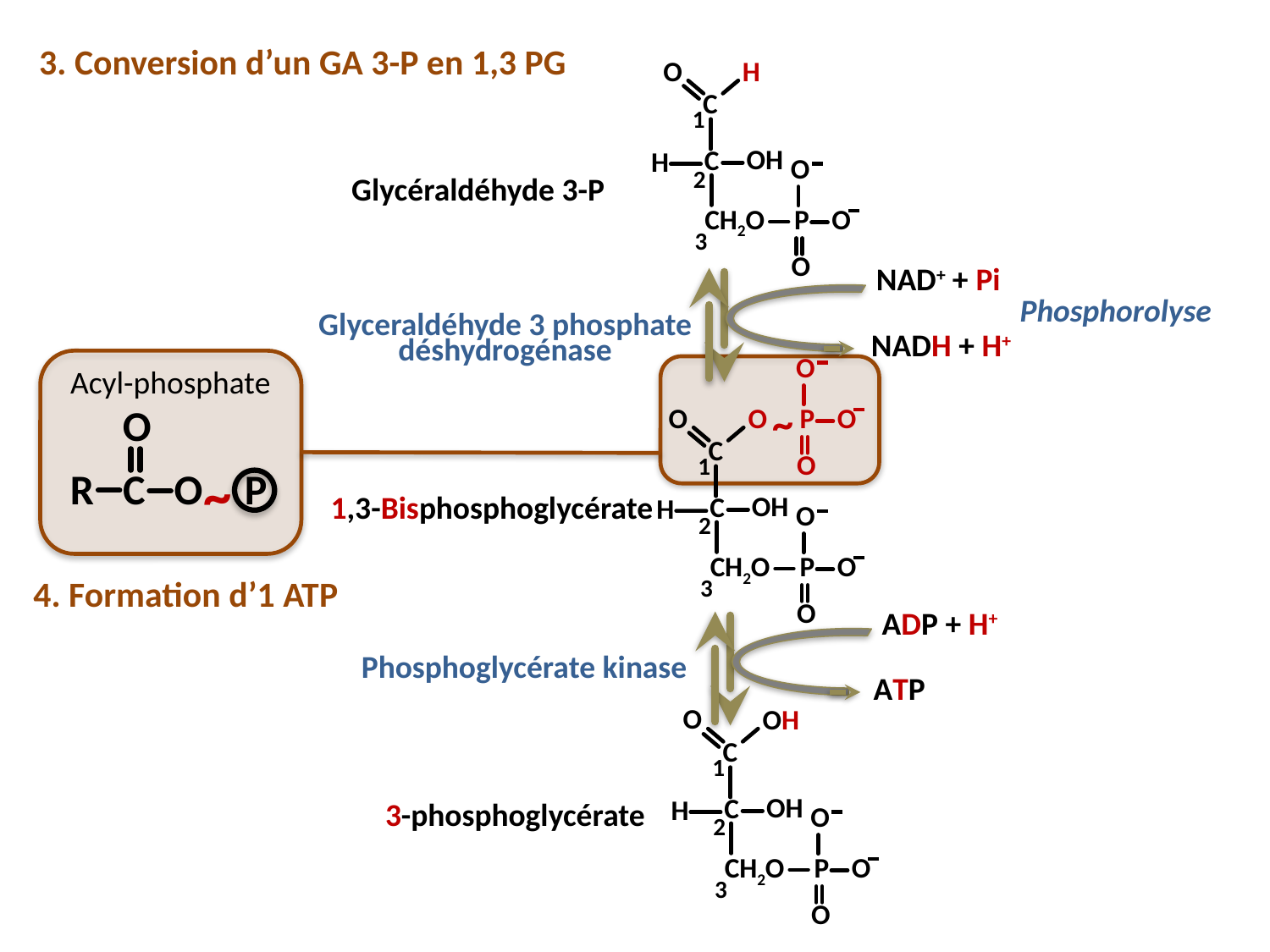

3. Conversion d’un GA 3-P en 1,3 PG
O
H
C
1
OH
C
H
O
O
CH2O
P
O
2
Glycéraldéhyde 3-P
3

NAD+ + Pi
Glyceraldéhyde 3 phosphate
déshydrogénase
NADH + H+
Phosphorolyse
O
O
O
O
P
C
O
1
OH
C
H
O
O
CH2O
P
O
2
3

Acyl-phosphate
O
~
C
P

R
O

~
1,3-Bisphosphoglycérate
4. Formation d’1 ATP

ADP + H+
Phosphoglycérate kinase
ATP
O
OH
C
1
OH
C
H
3-phosphoglycérate
O
O
CH2O
P
O
2
3